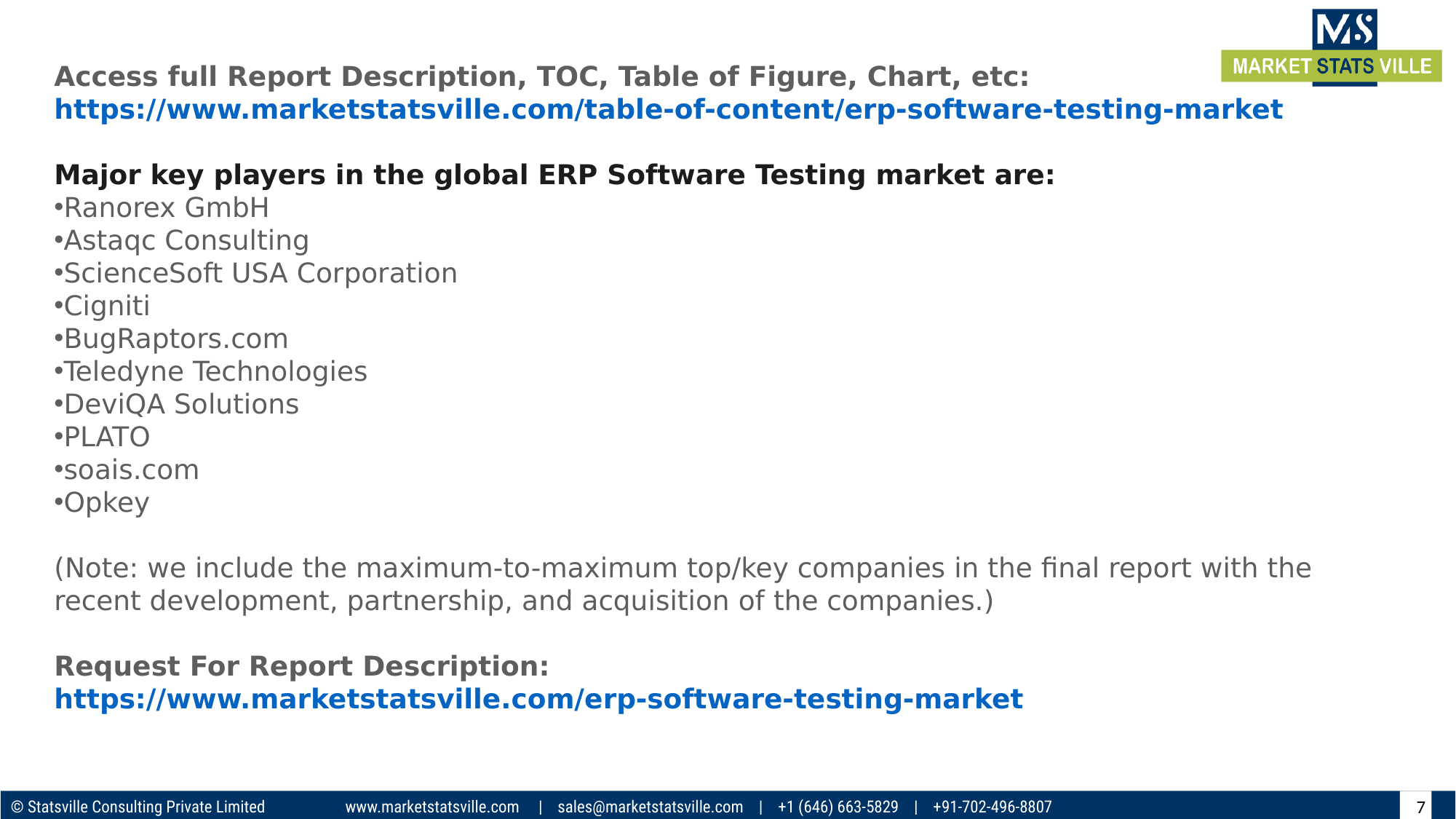

Access full Report Description, TOC, Table of Figure, Chart, etc: https://www.marketstatsville.com/table-of-content/erp-software-testing-market
Major key players in the global ERP Software Testing market are:
Ranorex GmbH
Astaqc Consulting
ScienceSoft USA Corporation
Cigniti
BugRaptors.com
Teledyne Technologies
DeviQA Solutions
PLATO
soais.com
Opkey

(Note: we include the maximum-to-maximum top/key companies in the final report with the recent development, partnership, and acquisition of the companies.)

Request For Report Description: https://www.marketstatsville.com/erp-software-testing-market

7